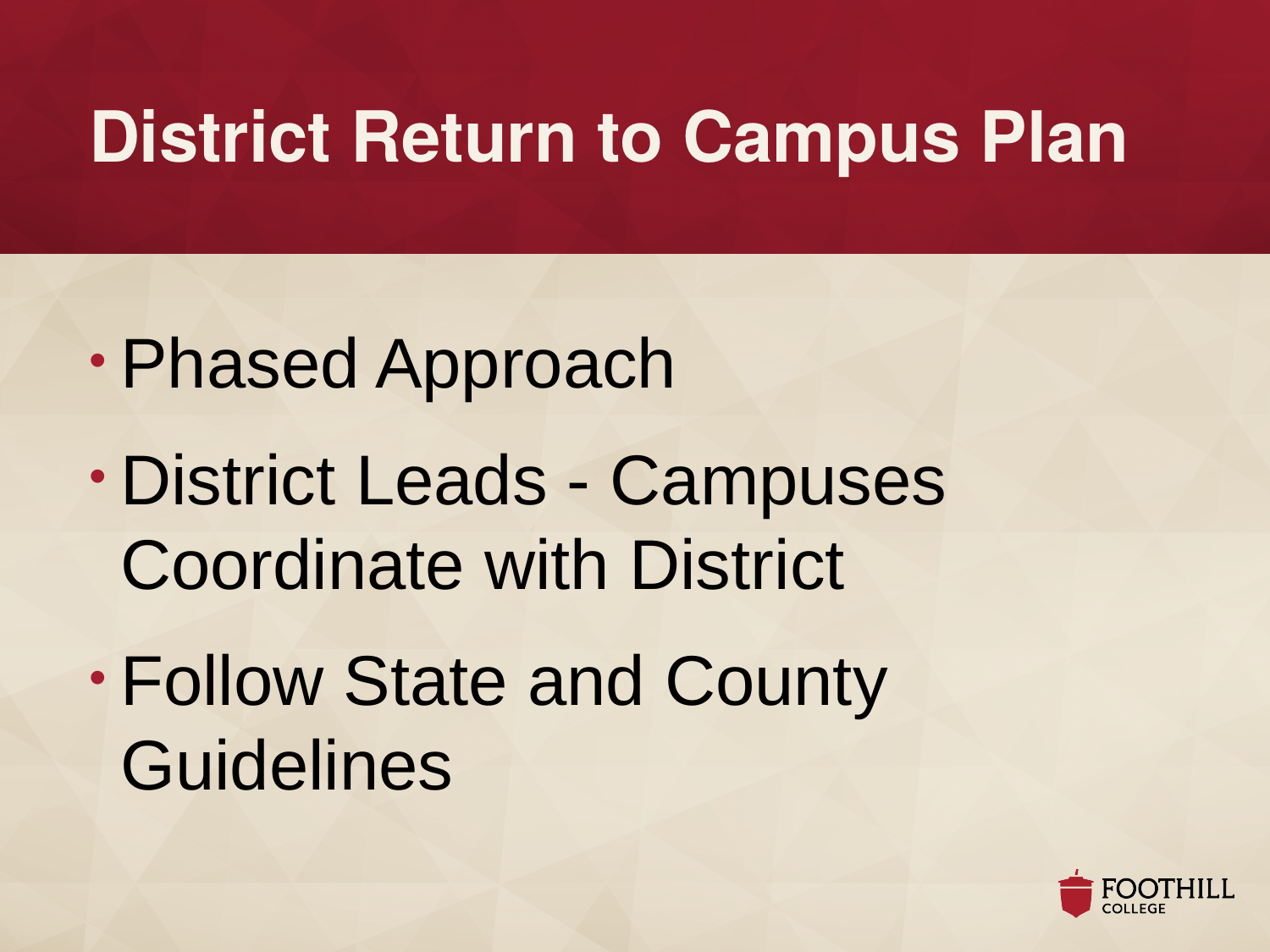

# District Return to Campus Plan
Phased Approach
District Leads - Campuses Coordinate with District
Follow State and County Guidelines